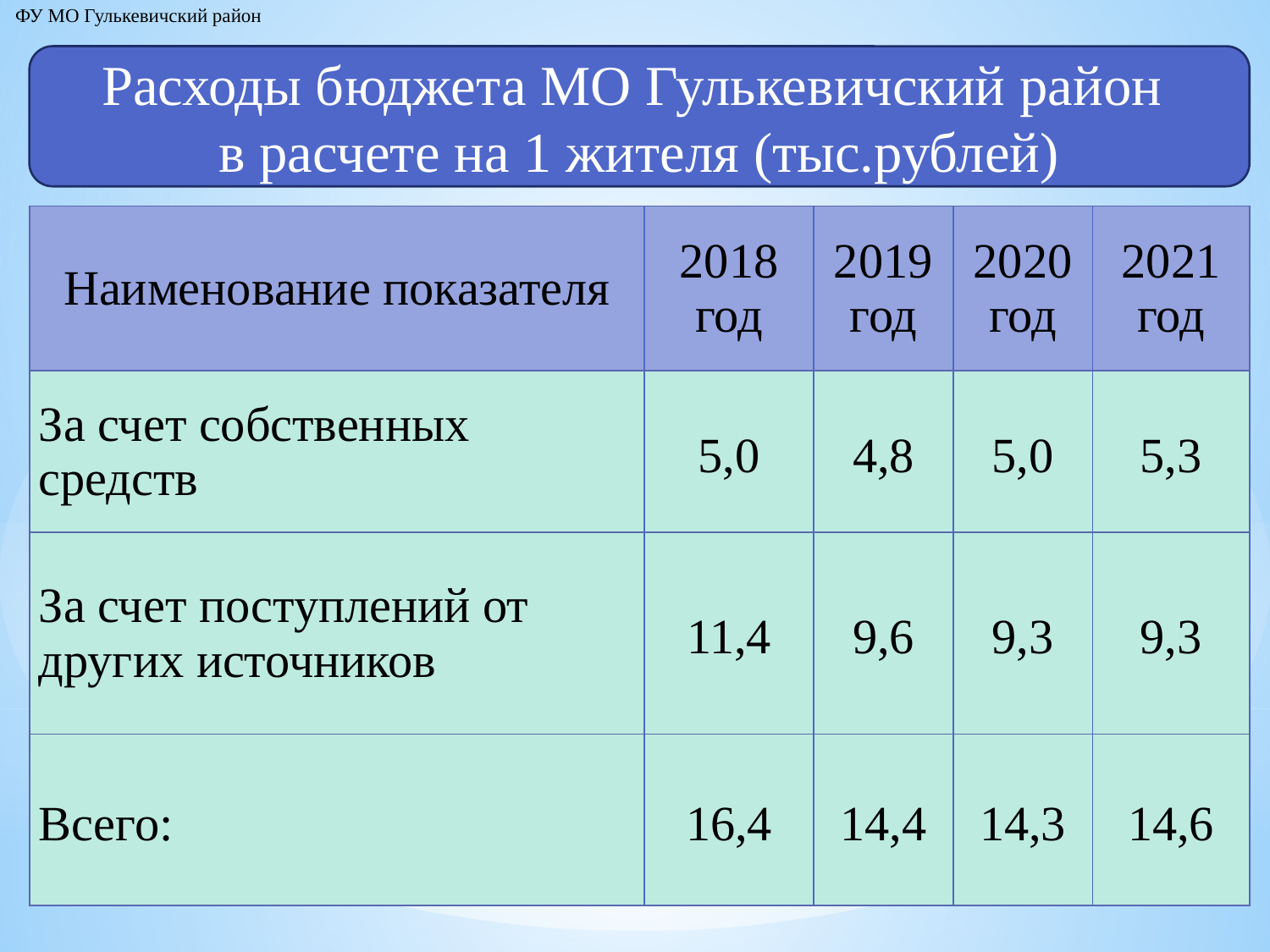

ФУ МО Гулькевичский район
Расходы бюджета МО Гулькевичский район
в расчете на 1 жителя (тыс.рублей)
| Наименование показателя | 2018 год | 2019год | 2020 год | 2021 год |
| --- | --- | --- | --- | --- |
| За счет собственных средств | 5,0 | 4,8 | 5,0 | 5,3 |
| За счет поступлений от других источников | 11,4 | 9,6 | 9,3 | 9,3 |
| Всего: | 16,4 | 14,4 | 14,3 | 14,6 |